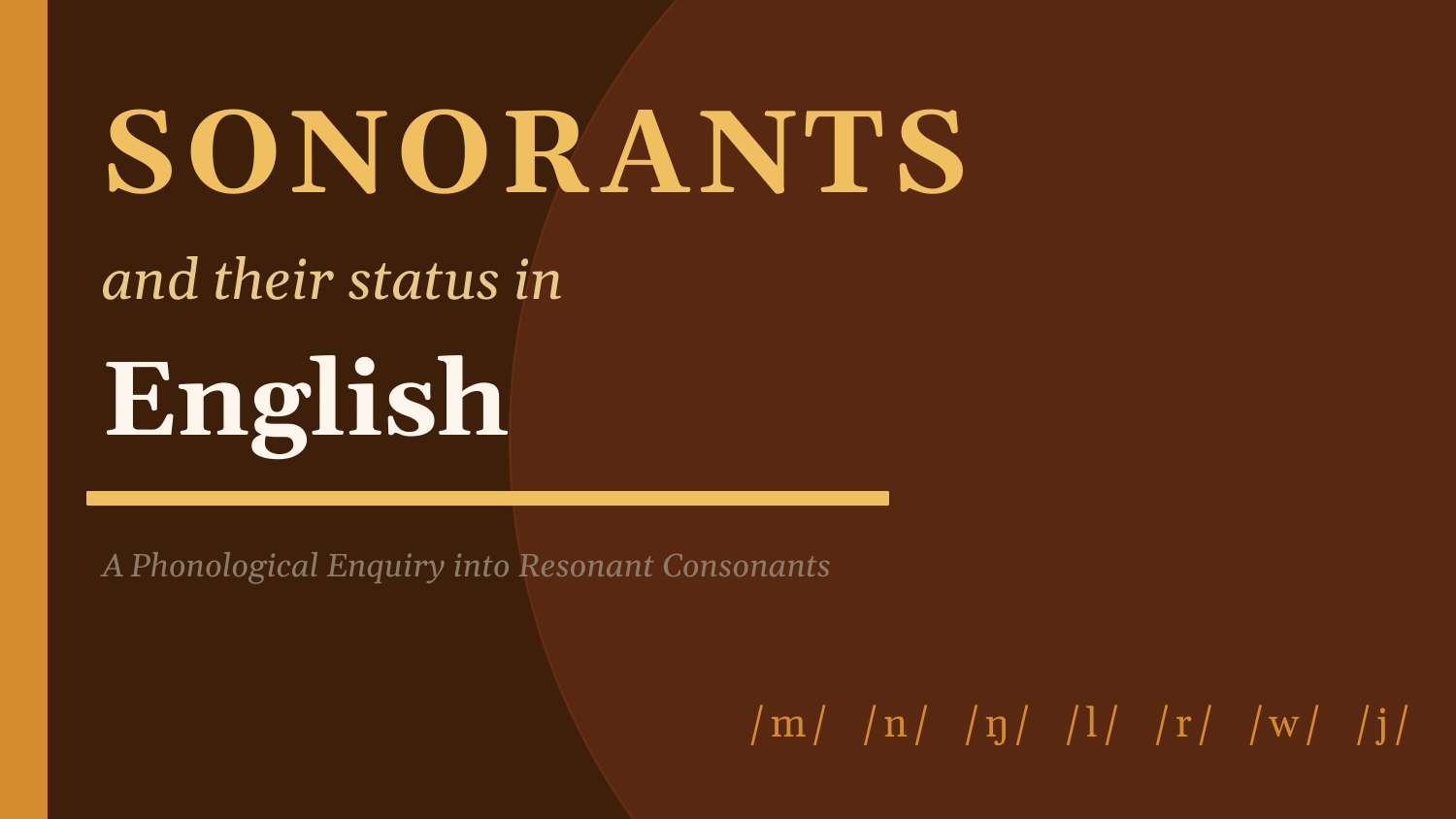

SONORANTS
and their status in
English

A Phonological Enquiry into Resonant Consonants
/m/  /n/  /ŋ/  /l/  /r/  /w/  /j/